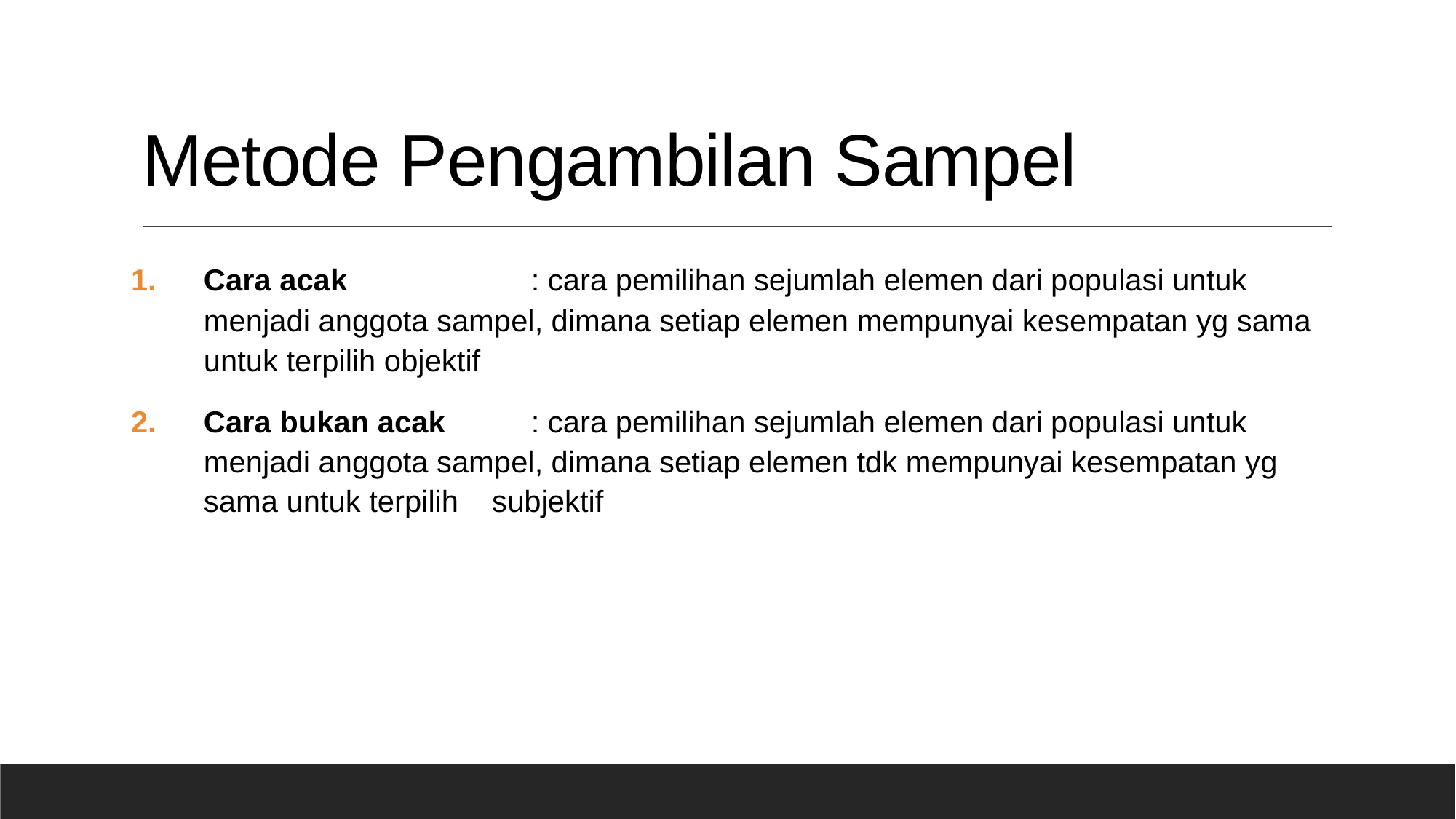

# Metode Pengambilan Sampel
Cara acak 		: cara pemilihan sejumlah elemen dari populasi untuk menjadi anggota sampel, dimana setiap elemen mempunyai kesempatan yg sama untuk terpilih objektif
Cara bukan acak 	: cara pemilihan sejumlah elemen dari populasi untuk menjadi anggota sampel, dimana setiap elemen tdk mempunyai kesempatan yg sama untuk terpilih    subjektif